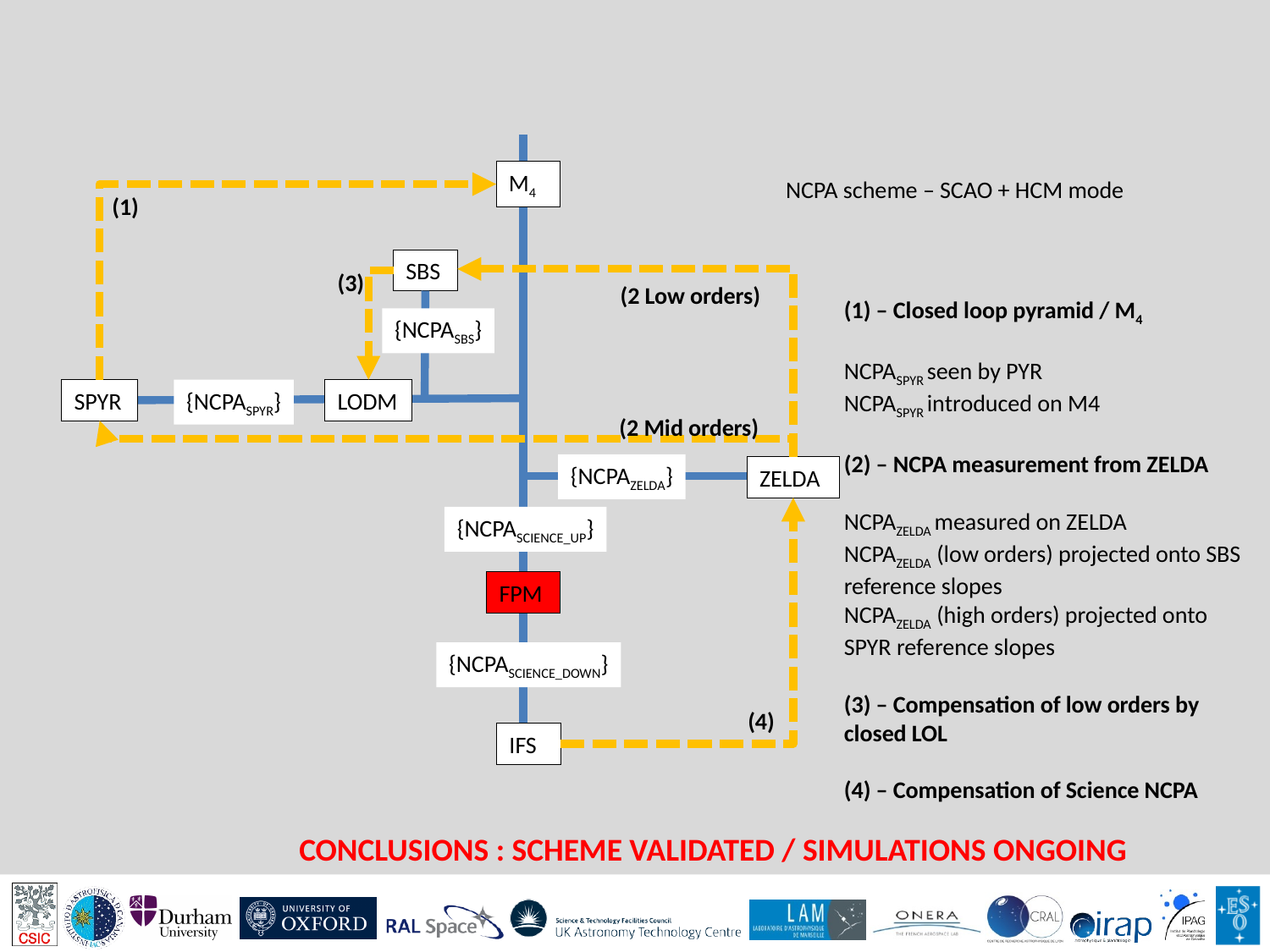

M4
NCPA scheme – SCAO + HCM mode
(1)
SBS
(3)
(2 Low orders)
(1) – Closed loop pyramid / M4

NCPASPYR seen by PYR
NCPASPYR introduced on M4

(2) – NCPA measurement from ZELDA

NCPAZELDA measured on ZELDA
NCPAZELDA (low orders) projected onto SBS reference slopes
NCPAZELDA (high orders) projected onto SPYR reference slopes

(3) – Compensation of low orders by closed LOL

(4) – Compensation of Science NCPA

{NCPASBS}
SPYR
{NCPASPYR}
LODM
(2 Mid orders)
{NCPAZELDA}
ZELDA
{NCPASCIENCE_UP}
FPM
{NCPASCIENCE_DOWN}
(4)
IFS
CONCLUSIONS : SCHEME VALIDATED / SIMULATIONS ONGOING